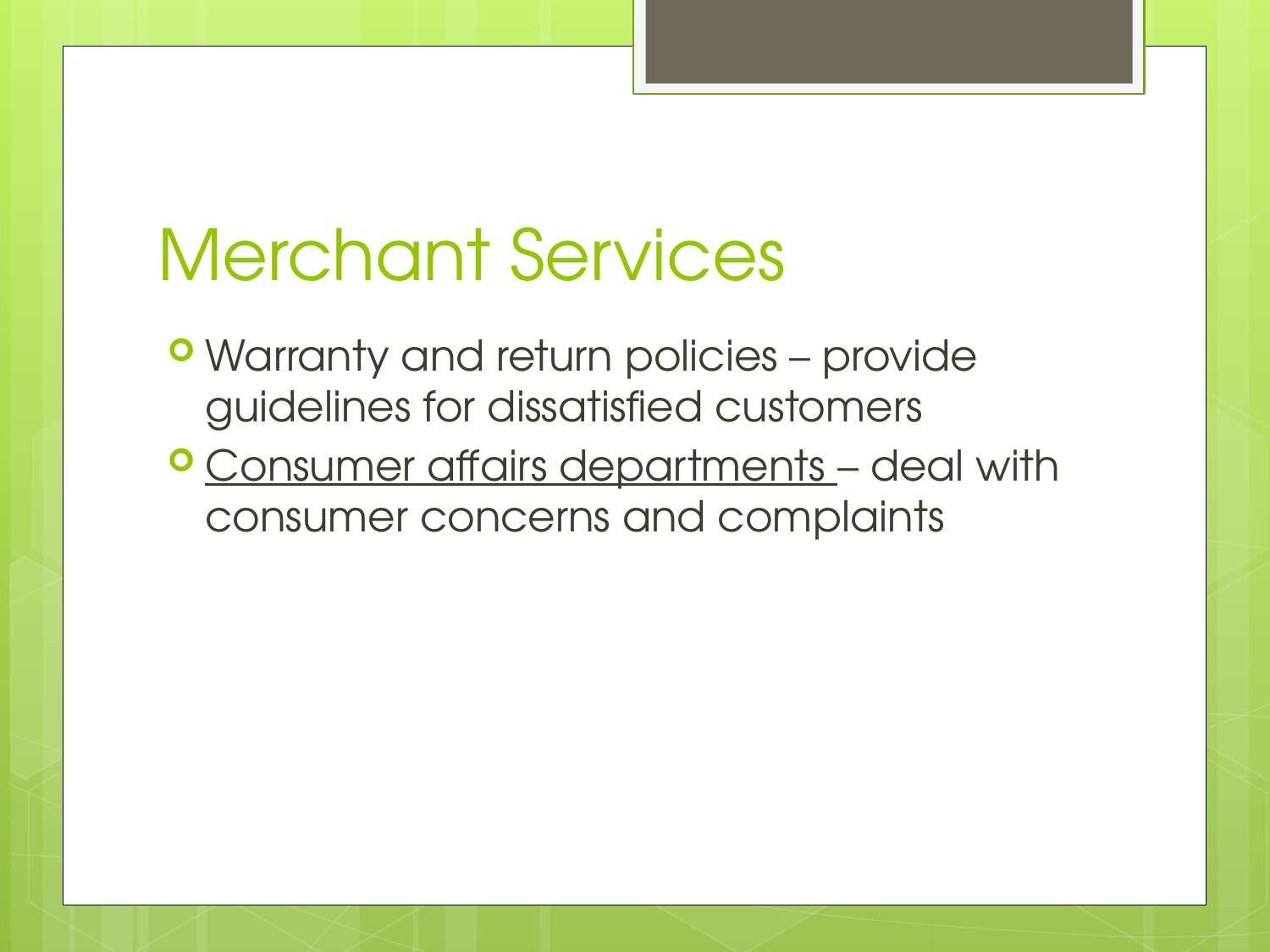

# Merchant Services
Warranty and return policies – provide guidelines for dissatisfied customers
Consumer affairs departments – deal with consumer concerns and complaints